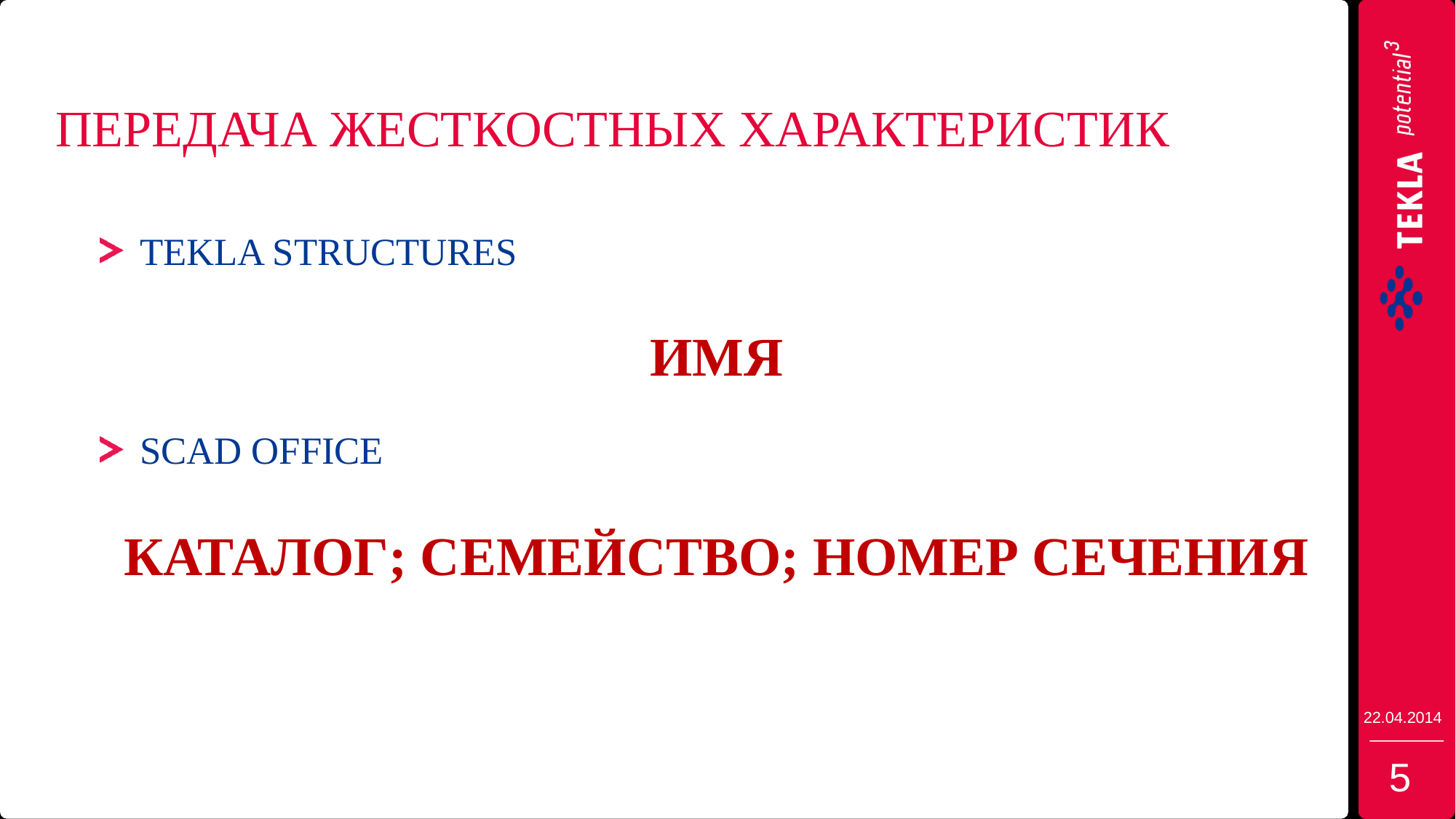

# ПЕРЕДАЧА ЖЕСТКОСТНЫХ ХАРАКТЕРИСТИК
TEKLA STRUCTURES
ИМЯ
SCAD OFFICE
КАТАЛОГ; СЕМЕЙСТВО; НОМЕР СЕЧЕНИЯ

22.04.2014
5